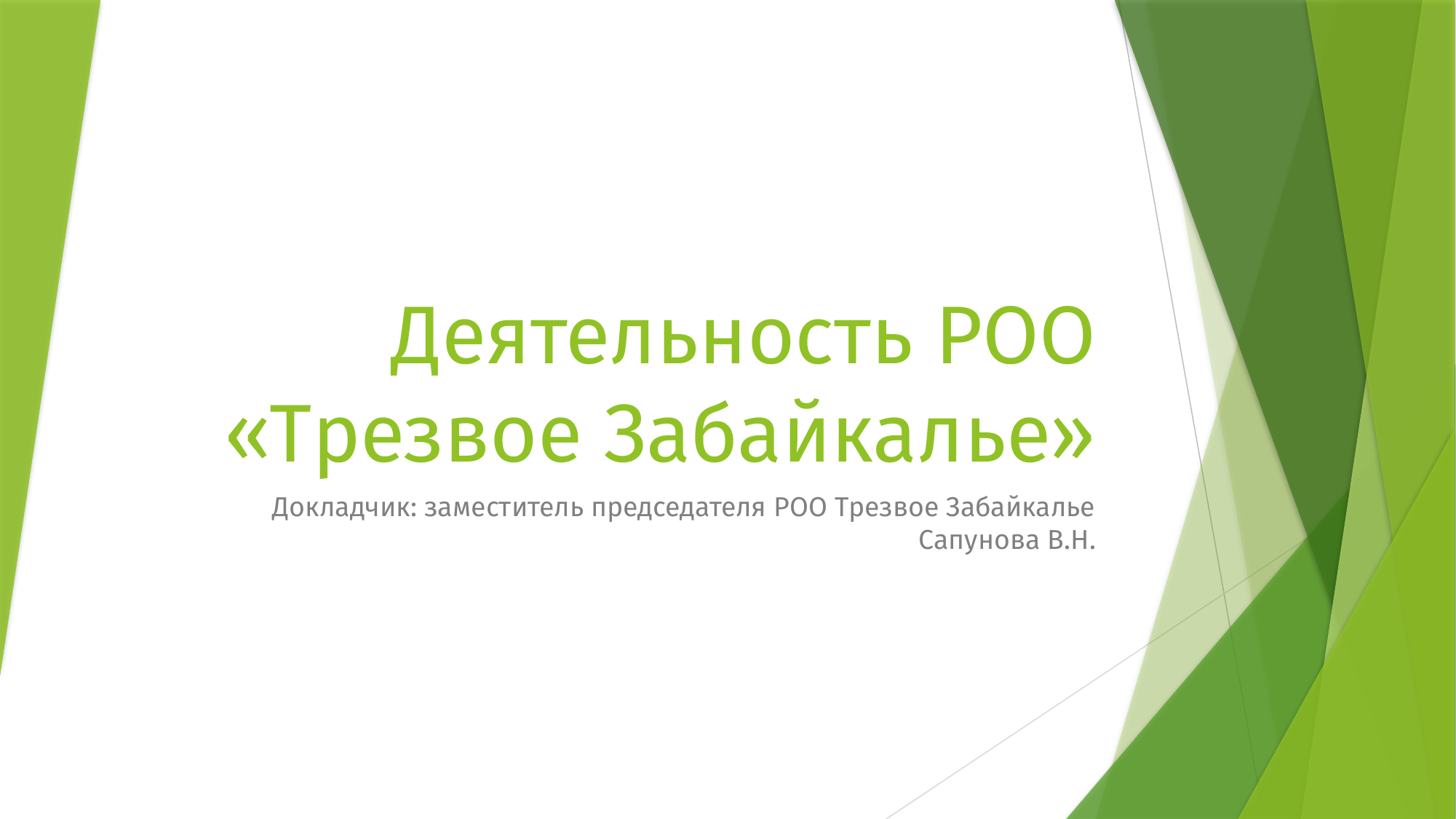

# Деятельность РОО «Трезвое Забайкалье»
Докладчик: заместитель председателя РОО Трезвое Забайкалье Сапунова В.Н.